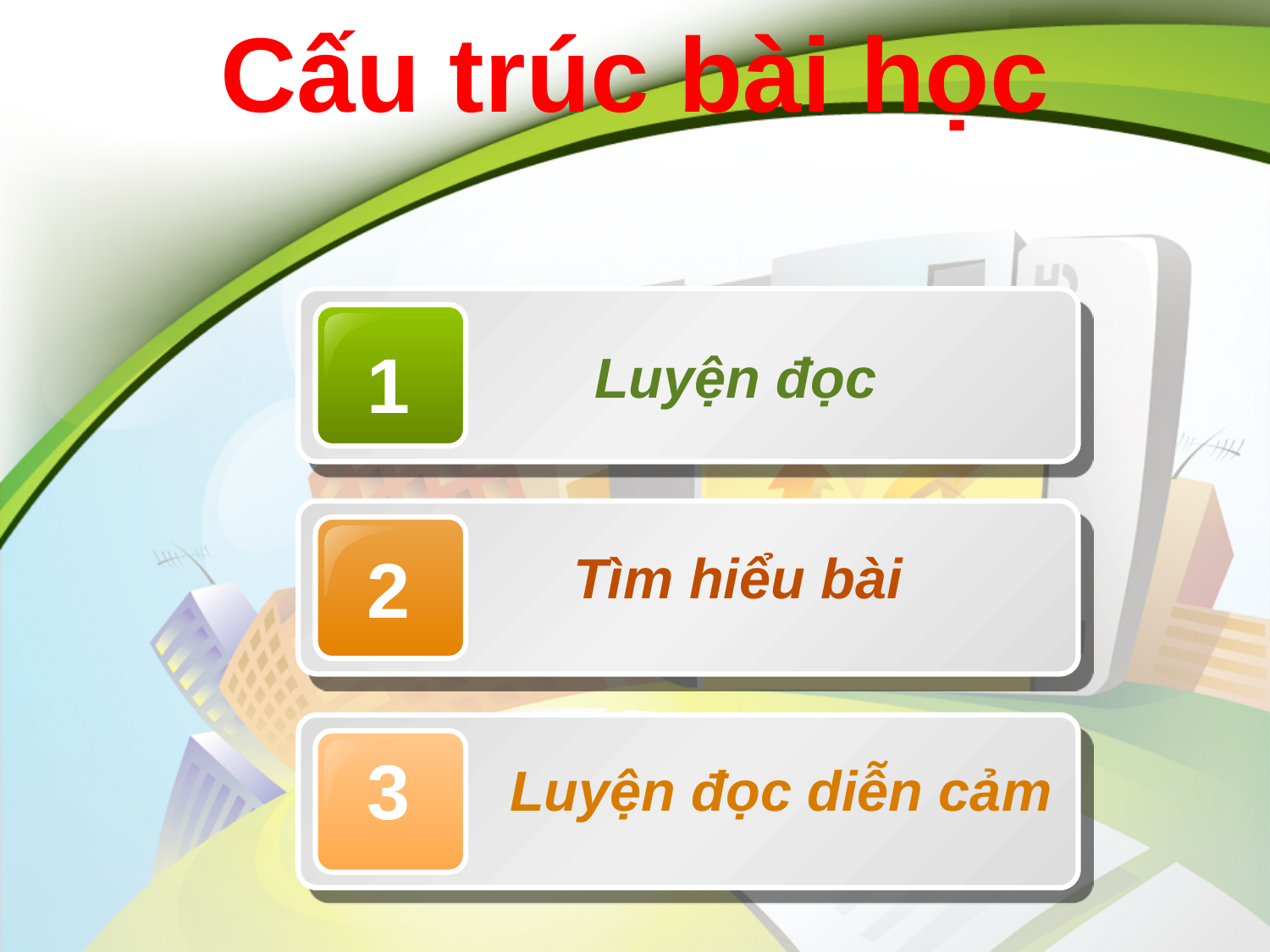

Cấu trúc bài học

1
Luyện đọc

2
Tìm hiểu bài

3

Luyện đọc diễn cảm